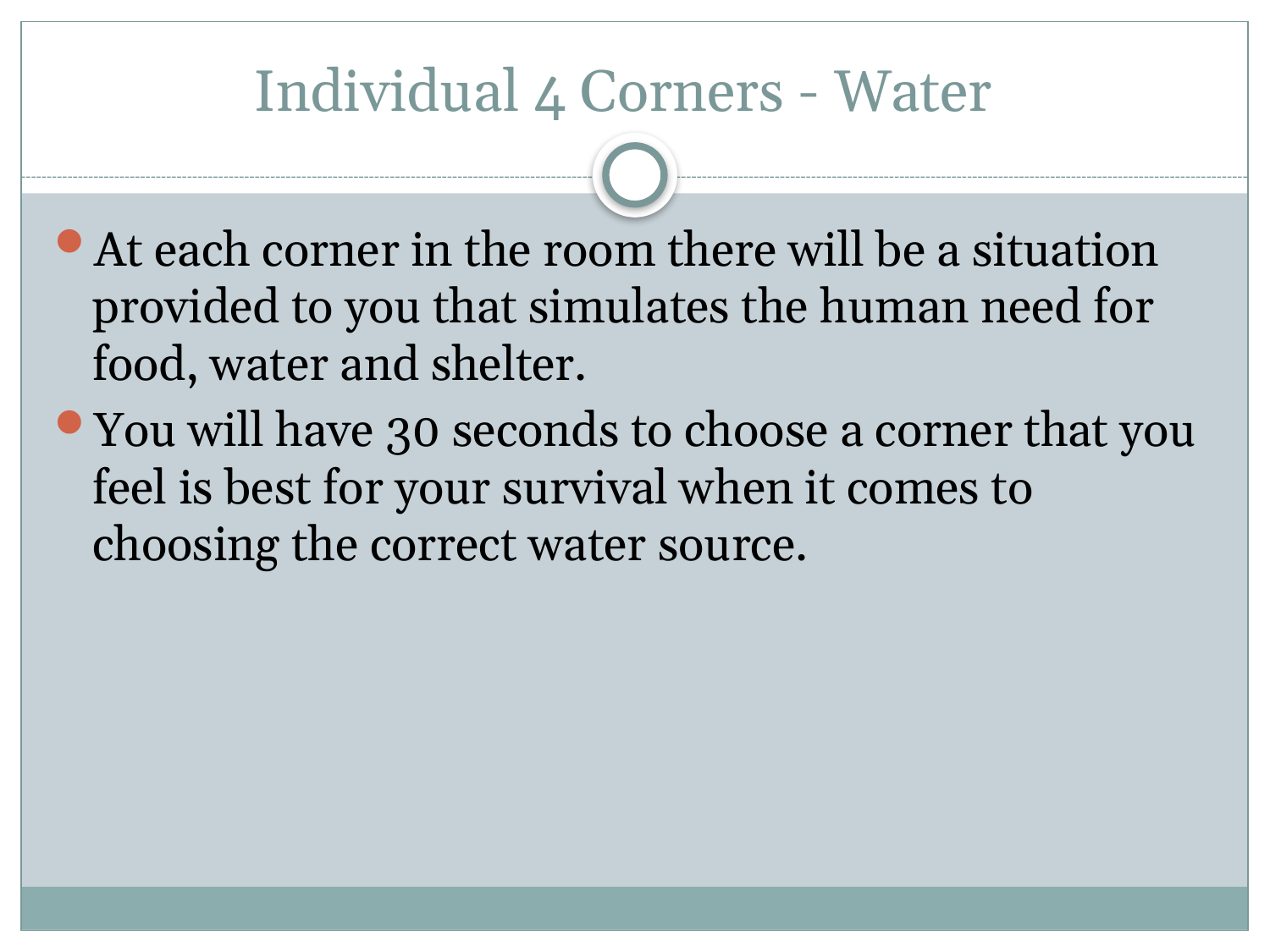

# Individual 4 Corners - Water
At each corner in the room there will be a situation provided to you that simulates the human need for food, water and shelter.
You will have 30 seconds to choose a corner that you feel is best for your survival when it comes to choosing the correct water source.